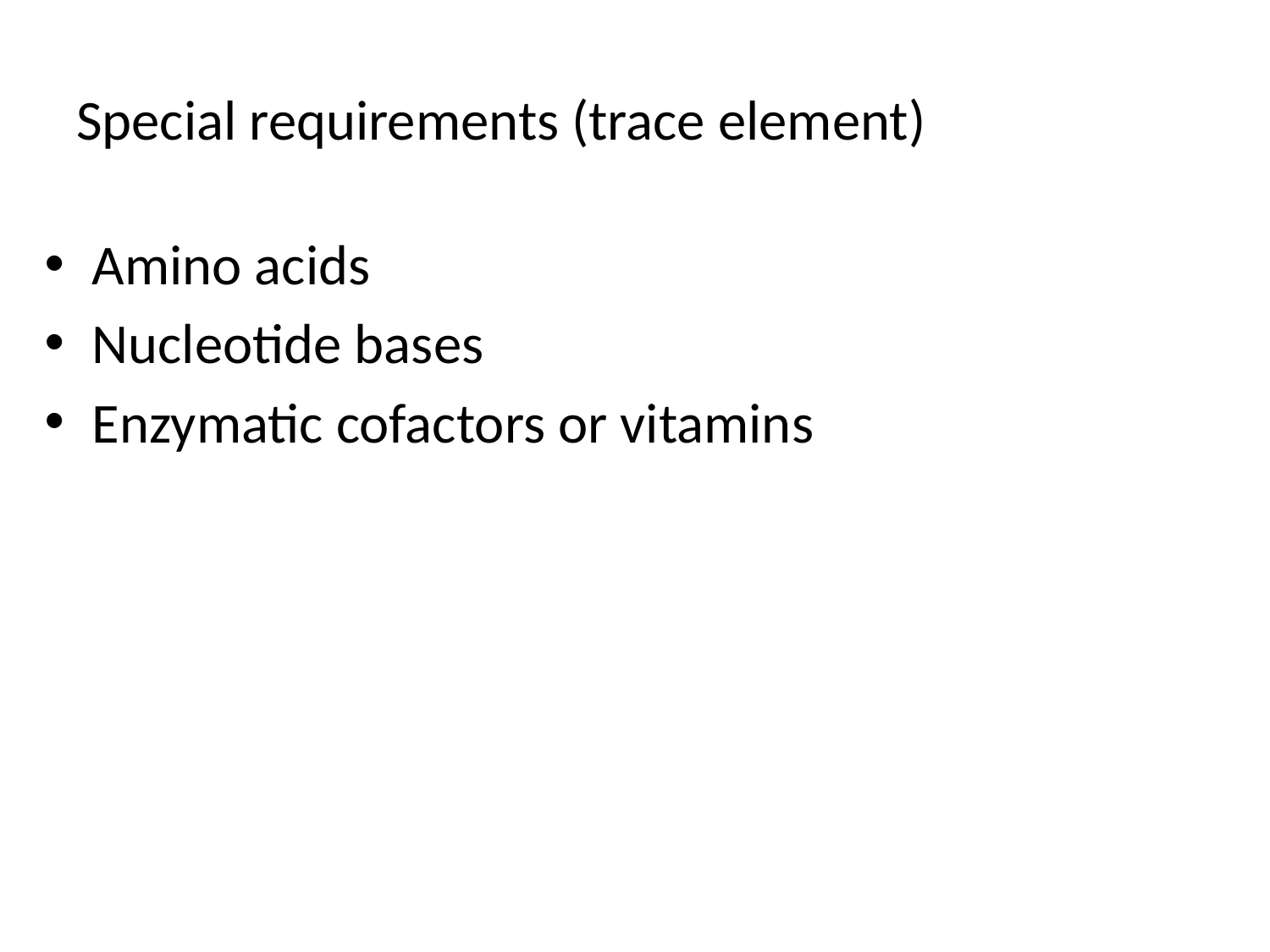

# Special requirements (trace element)
Amino acids
Nucleotide bases
Enzymatic cofactors or vitamins